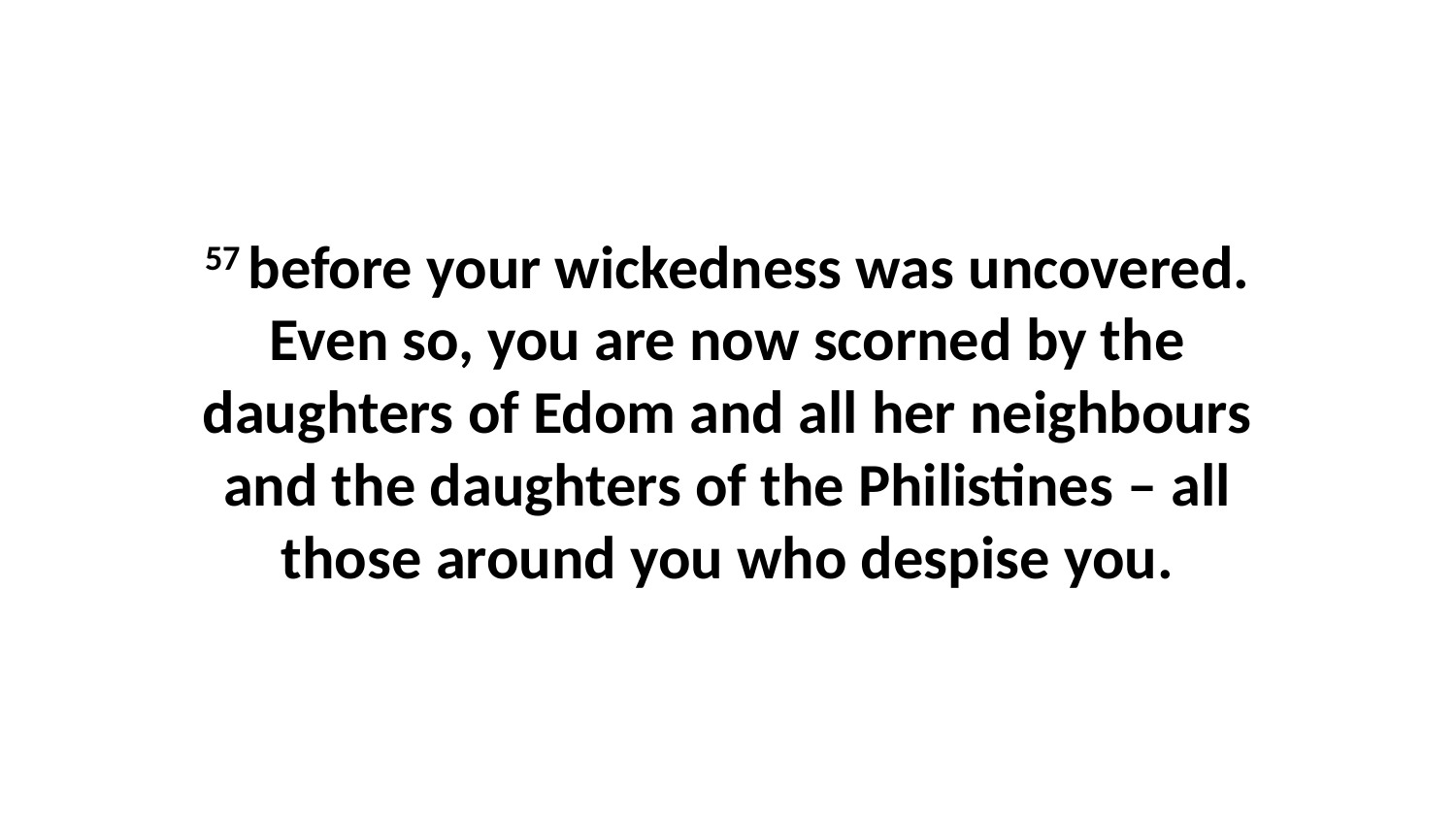

57 before your wickedness was uncovered. Even so, you are now scorned by the daughters of Edom and all her neighbours and the daughters of the Philistines – all those around you who despise you.